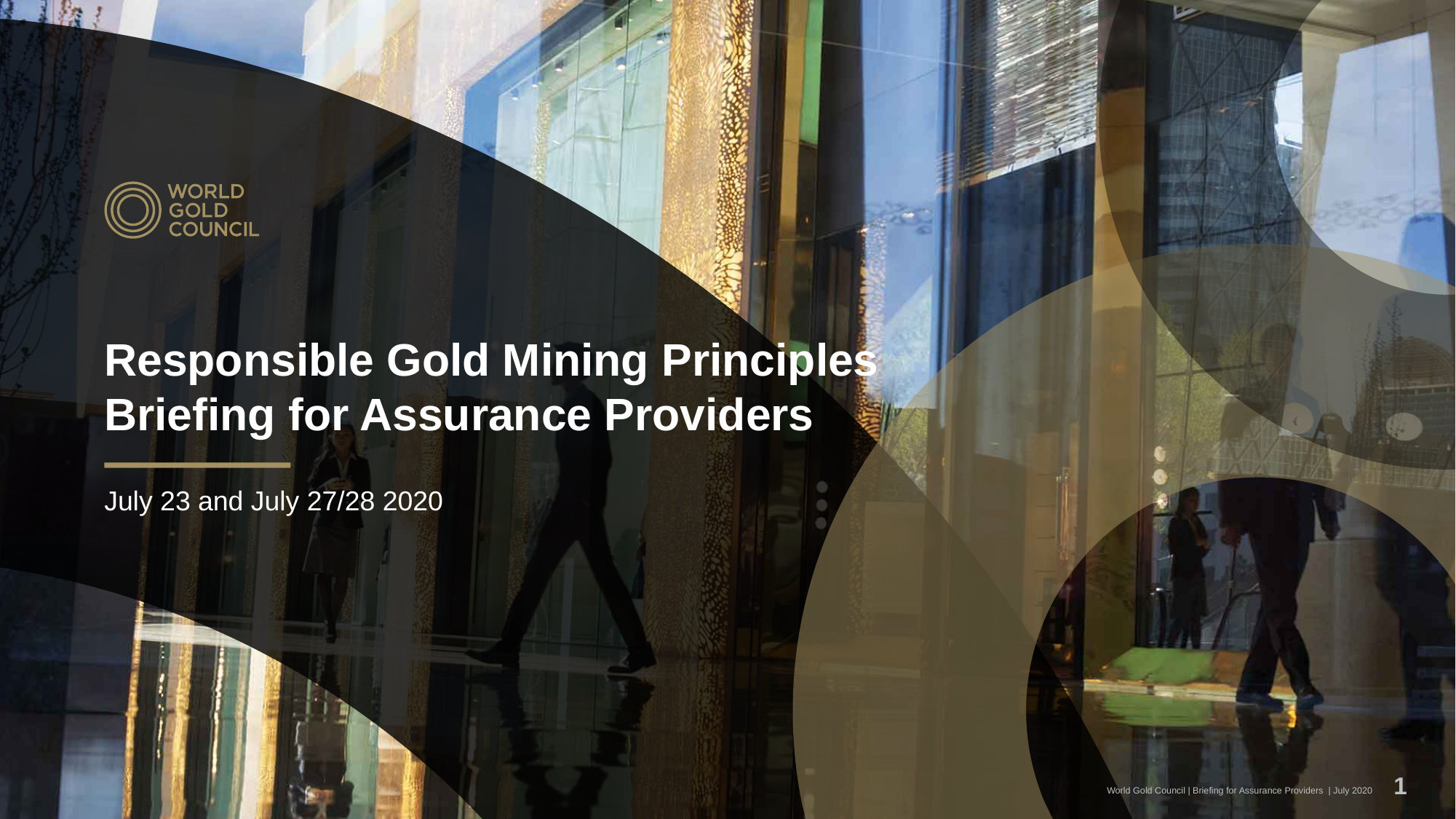

# Responsible Gold Mining Principles Briefing for Assurance Providers
July 23 and July 27/28 2020

1
World Gold Council | Briefing for Assurance Providers  | July 2020